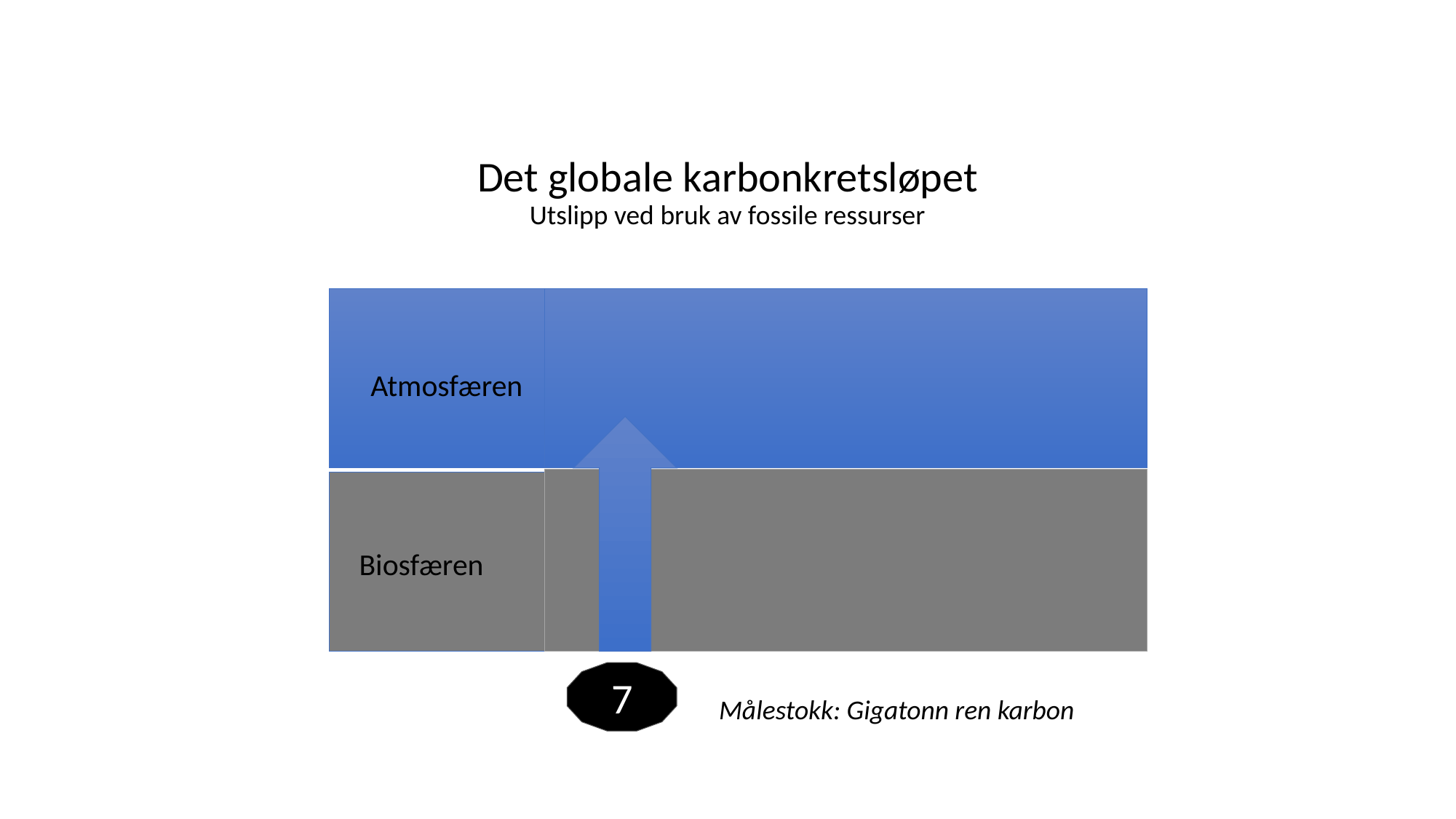

# Det globale karbonkretsløpet Utslipp ved bruk av fossile ressurser

Atmosfæren

Biosfæren
7
Målestokk: Gigatonn ren karbon